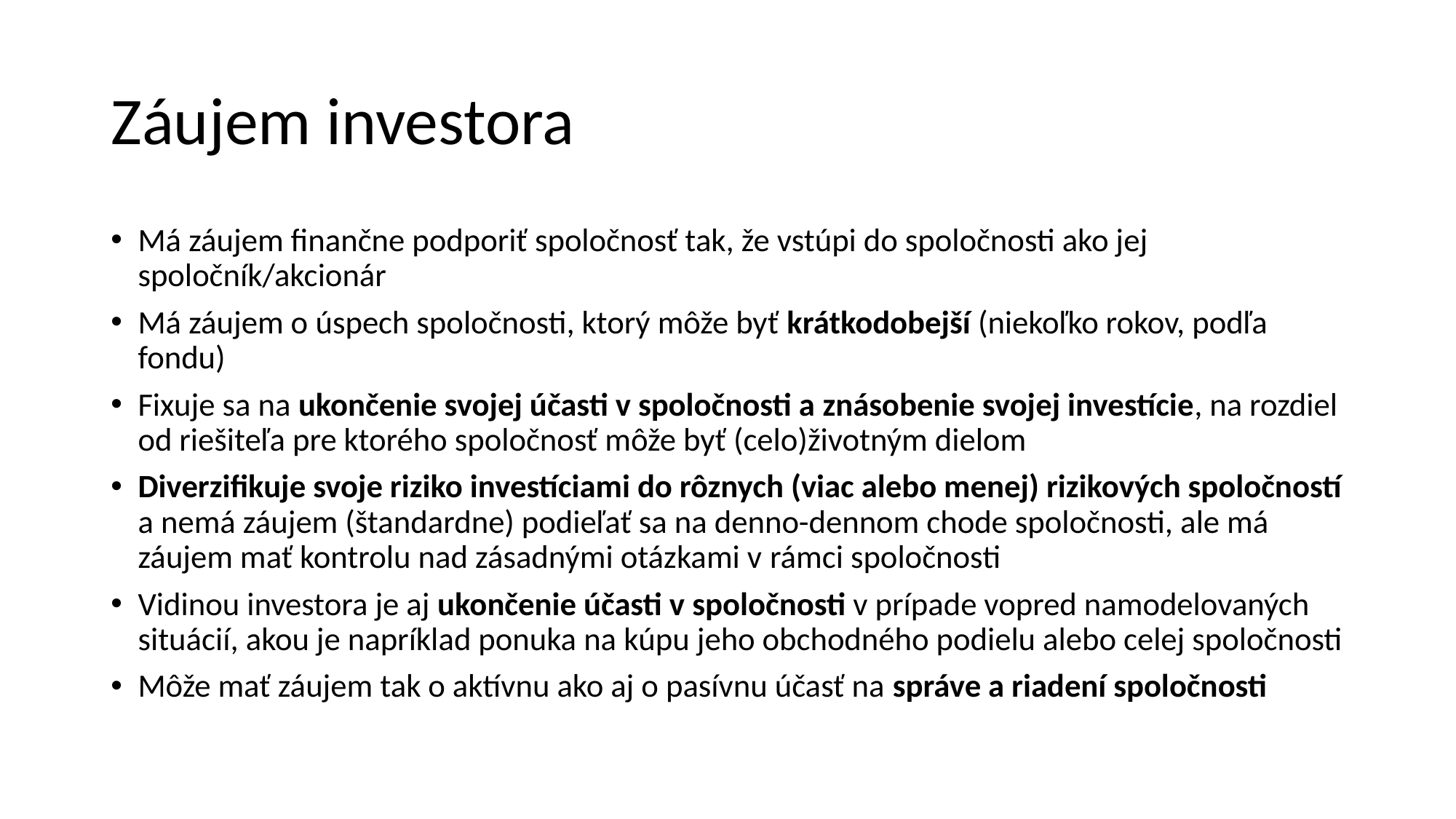

# Záujem investora
Má záujem finančne podporiť spoločnosť tak, že vstúpi do spoločnosti ako jej spoločník/akcionár
Má záujem o úspech spoločnosti, ktorý môže byť krátkodobejší (niekoľko rokov, podľa fondu)
Fixuje sa na ukončenie svojej účasti v spoločnosti a znásobenie svojej investície, na rozdiel od riešiteľa pre ktorého spoločnosť môže byť (celo)životným dielom
Diverzifikuje svoje riziko investíciami do rôznych (viac alebo menej) rizikových spoločností a nemá záujem (štandardne) podieľať sa na denno-dennom chode spoločnosti, ale má záujem mať kontrolu nad zásadnými otázkami v rámci spoločnosti
Vidinou investora je aj ukončenie účasti v spoločnosti v prípade vopred namodelovaných situácií, akou je napríklad ponuka na kúpu jeho obchodného podielu alebo celej spoločnosti
Môže mať záujem tak o aktívnu ako aj o pasívnu účasť na správe a riadení spoločnosti